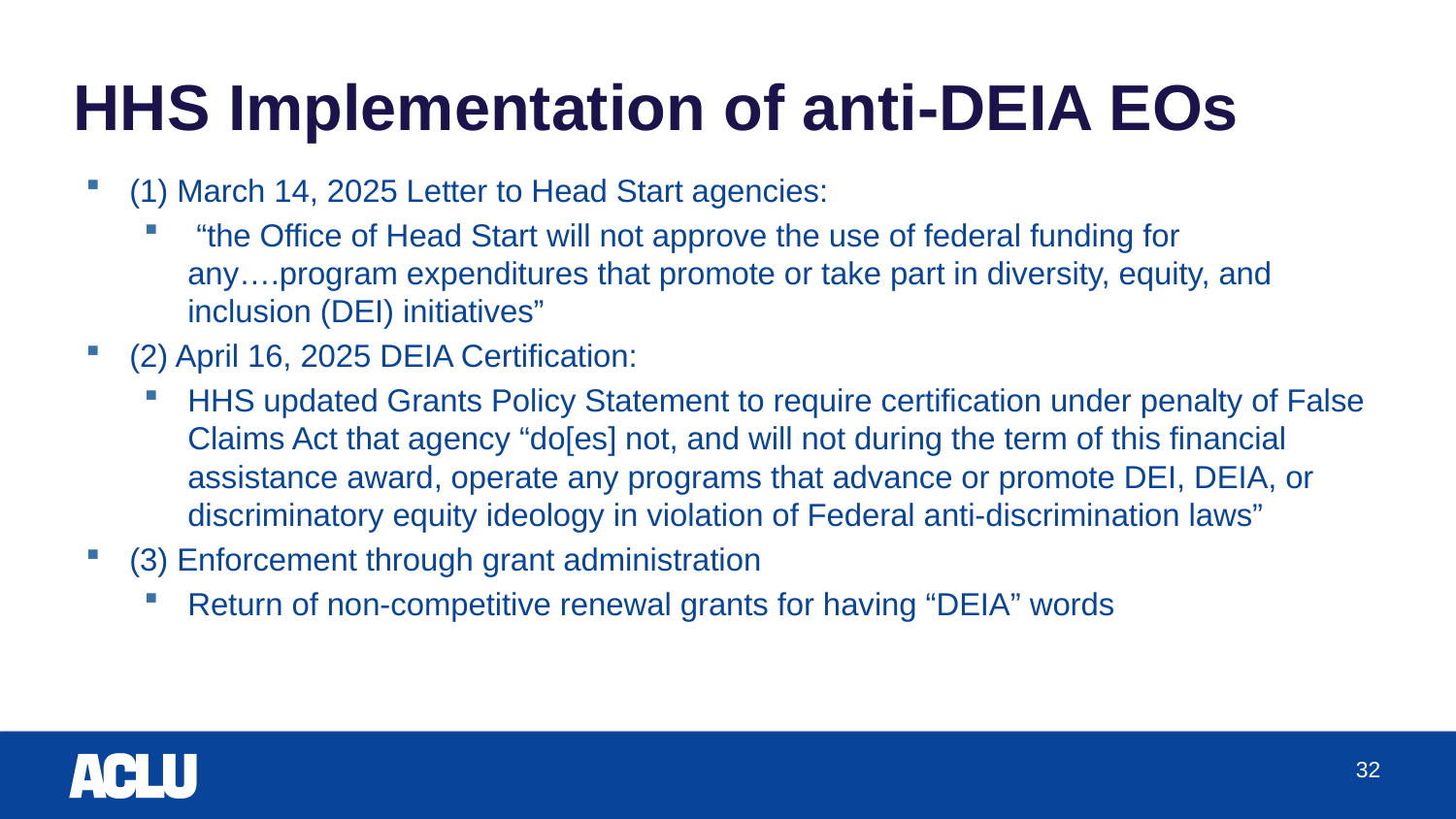

# HHS Implementation of anti-DEIA EOs
(1) March 14, 2025 Letter to Head Start agencies:
 “the Office of Head Start will not approve the use of federal funding for any….program expenditures that promote or take part in diversity, equity, and inclusion (DEI) initiatives”
(2) April 16, 2025 DEIA Certification:
HHS updated Grants Policy Statement to require certification under penalty of False Claims Act that agency “do[es] not, and will not during the term of this financial assistance award, operate any programs that advance or promote DEI, DEIA, or discriminatory equity ideology in violation of Federal anti-discrimination laws”
(3) Enforcement through grant administration
Return of non-competitive renewal grants for having “DEIA” words